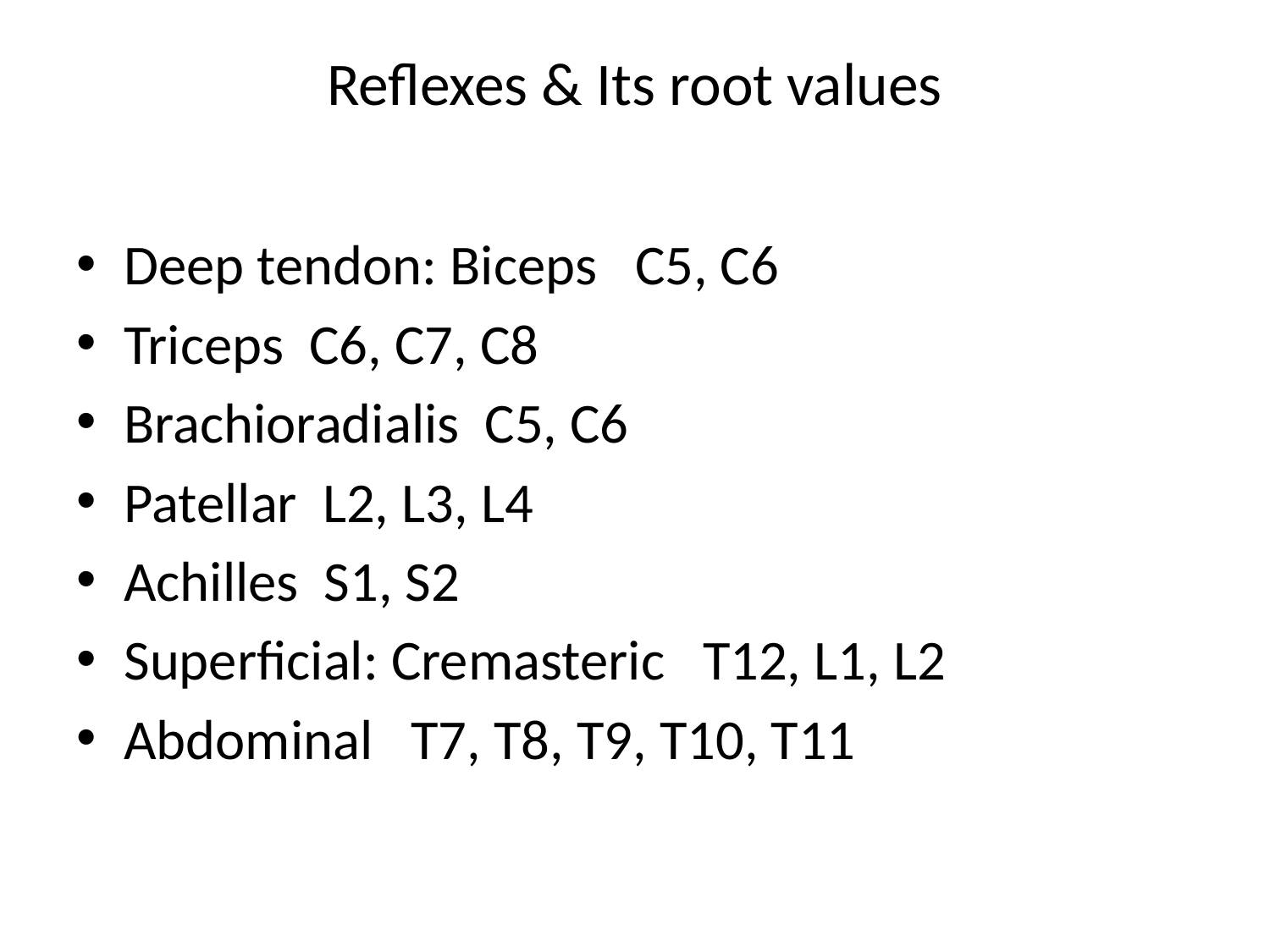

# Reflexes & Its root values
Deep tendon: Biceps   C5, C6
Triceps  C6, C7, C8
Brachioradialis  C5, C6
Patellar  L2, L3, L4
Achilles  S1, S2
Superficial: Cremasteric   T12, L1, L2
Abdominal   T7, T8, T9, T10, T11